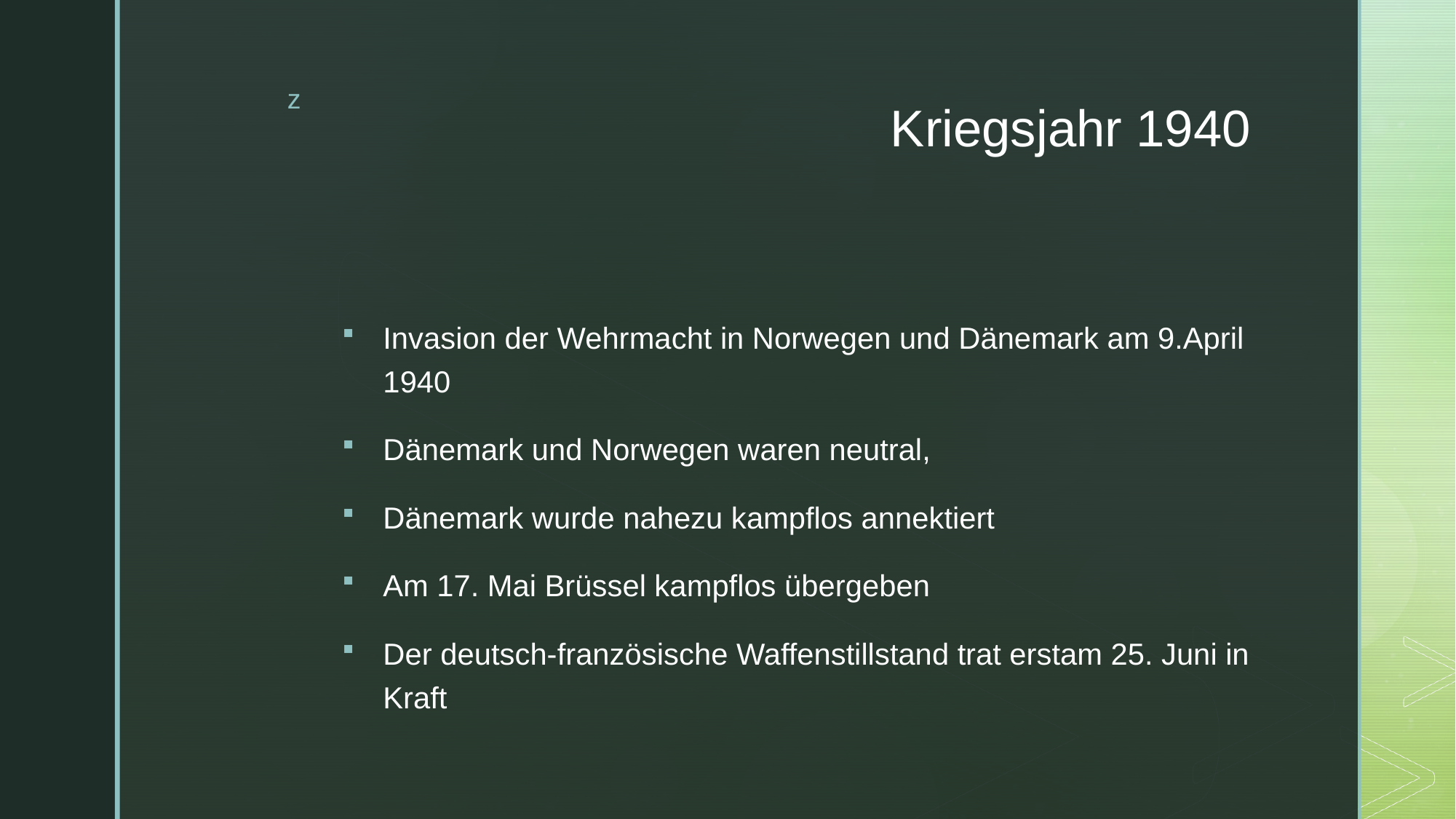

# Kriegsjahr 1940

Invasion der Wehrmacht in Norwegen und Dänemark am 9.April 1940
Dänemark und Norwegen waren neutral,
Dänemark wurde nahezu kampflos annektiert
Am 17. Mai Brüssel kampflos übergeben
Der deutsch-französische Waffenstillstand trat erstam 25. Juni in Kraft